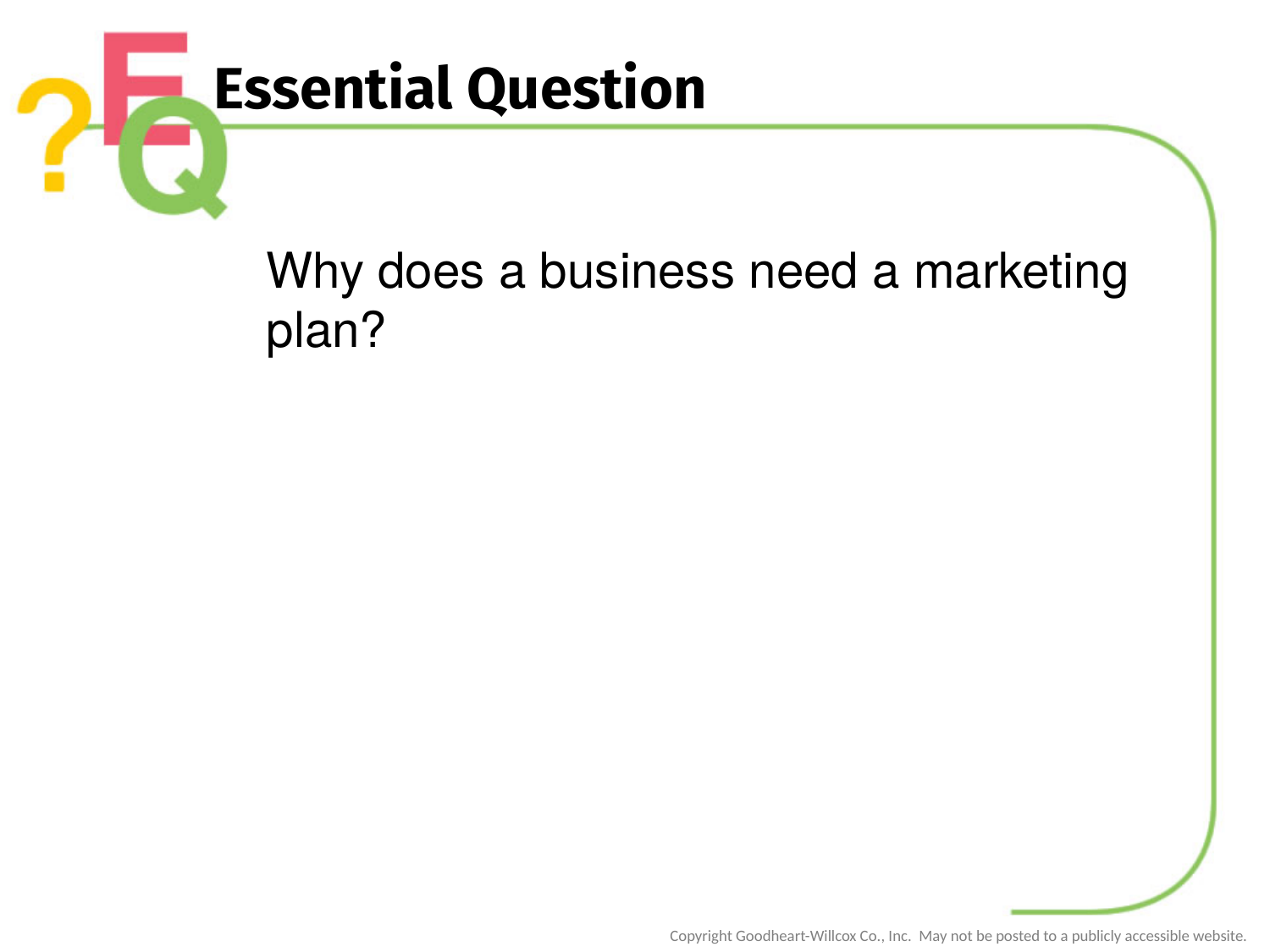

# Essential Question
Why does a business need a marketing plan?